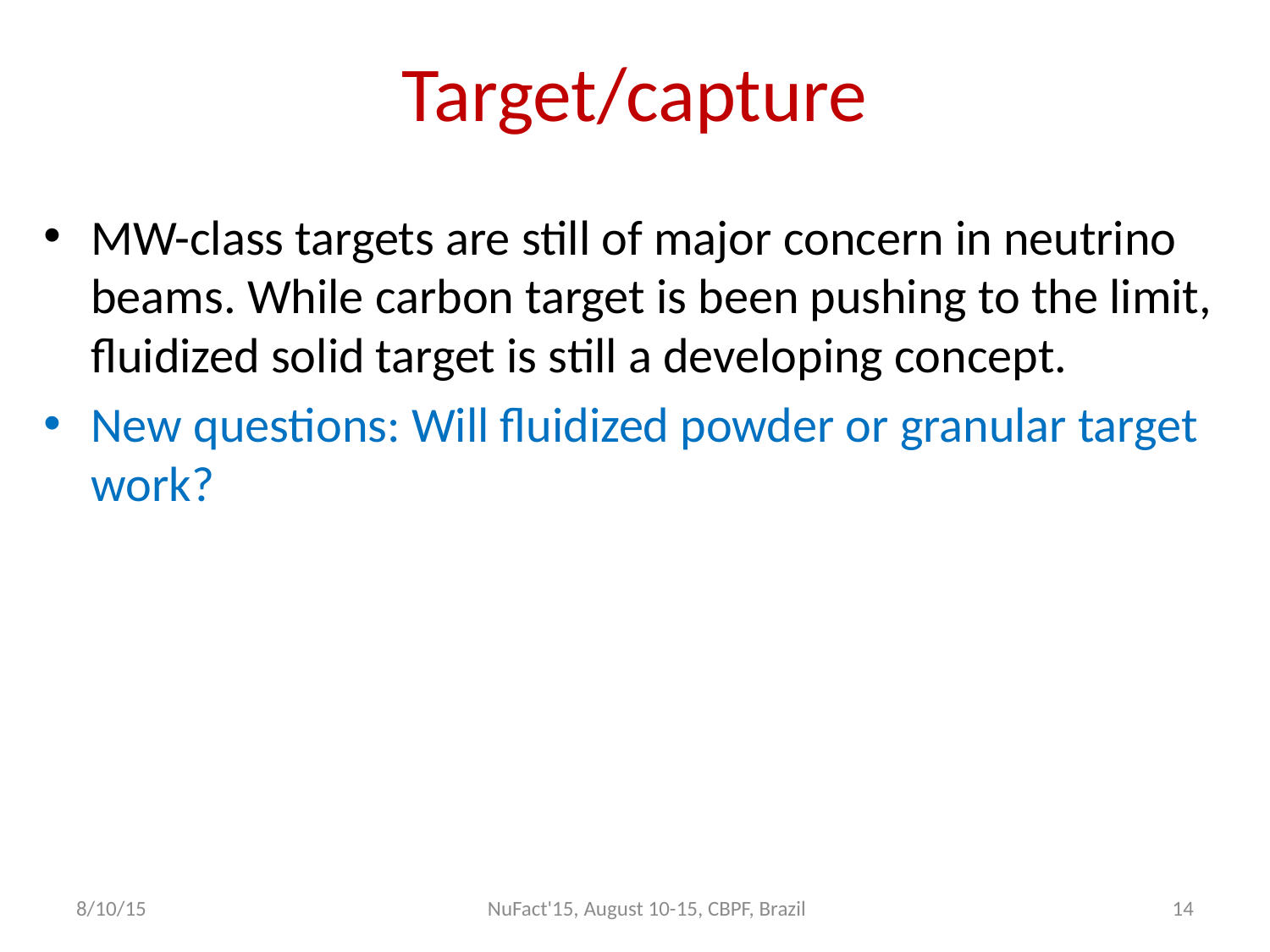

# Target/capture
MW-class targets are still of major concern in neutrino beams. While carbon target is been pushing to the limit, fluidized solid target is still a developing concept.
New questions: Will fluidized powder or granular target work?
8/10/15
NuFact'15, August 10-15, CBPF, Brazil
14